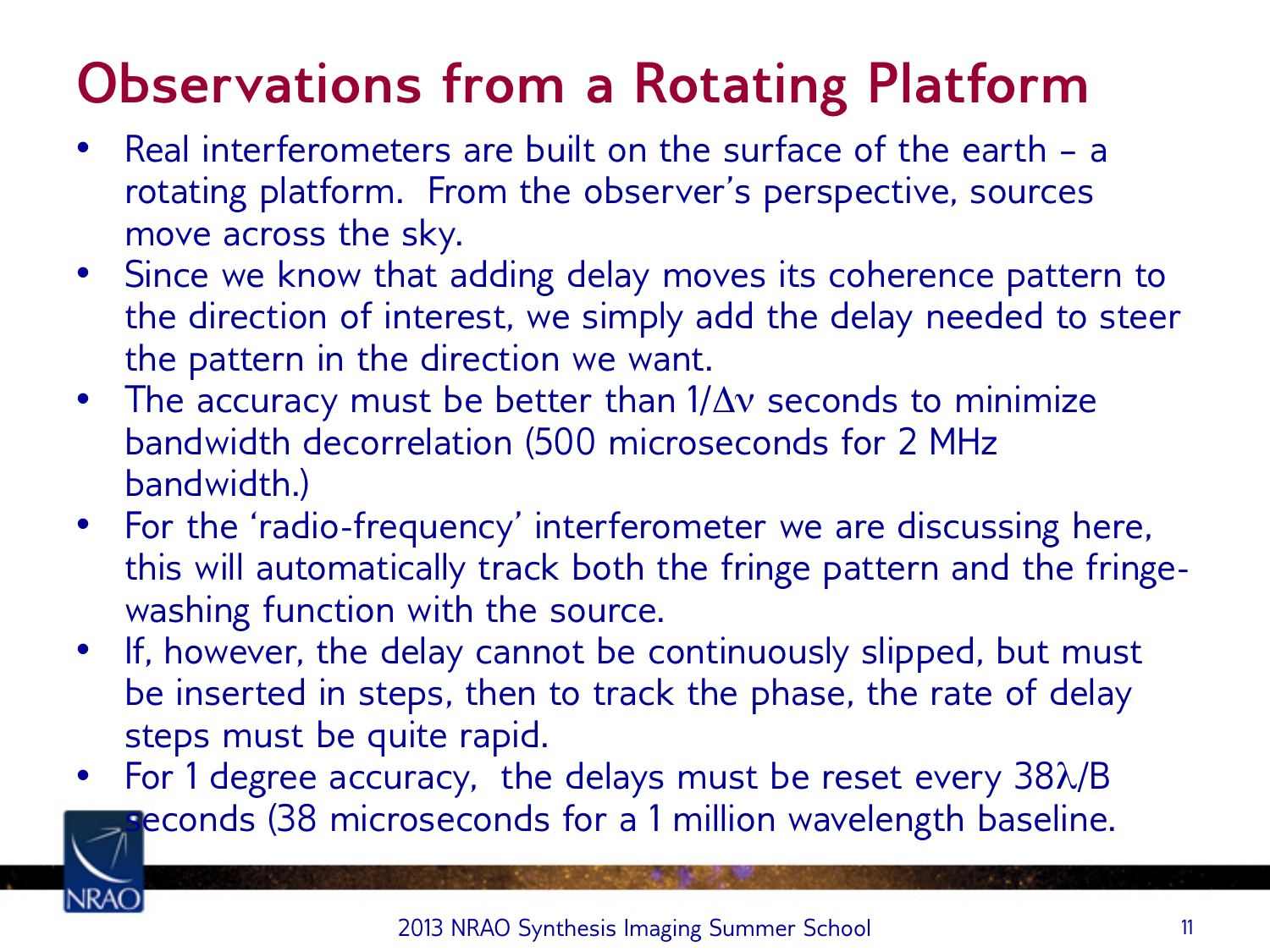

# Observations from a Rotating Platform
Real interferometers are built on the surface of the earth – a rotating platform.  From the observer’s perspective, sources move across the sky.
Since we know that adding delay moves its coherence pattern to the direction of interest, we simply add the delay needed to steer the pattern in the direction we want.
The accuracy must be better than 1/Δν seconds to minimize bandwidth decorrelation (500 microseconds for 2 MHz bandwidth.)
For the ‘radio-frequency’ interferometer we are discussing here, this will automatically track both the fringe pattern and the fringe-washing function with the source.
If, however, the delay cannot be continuously slipped, but must be inserted in steps, then to track the phase, the rate of delay steps must be quite rapid.
For 1 degree accuracy,  the delays must be reset every 38λ/B seconds (38 microseconds for a 1 million wavelength baseline.
11
2013 NRAO Synthesis Imaging Summer School